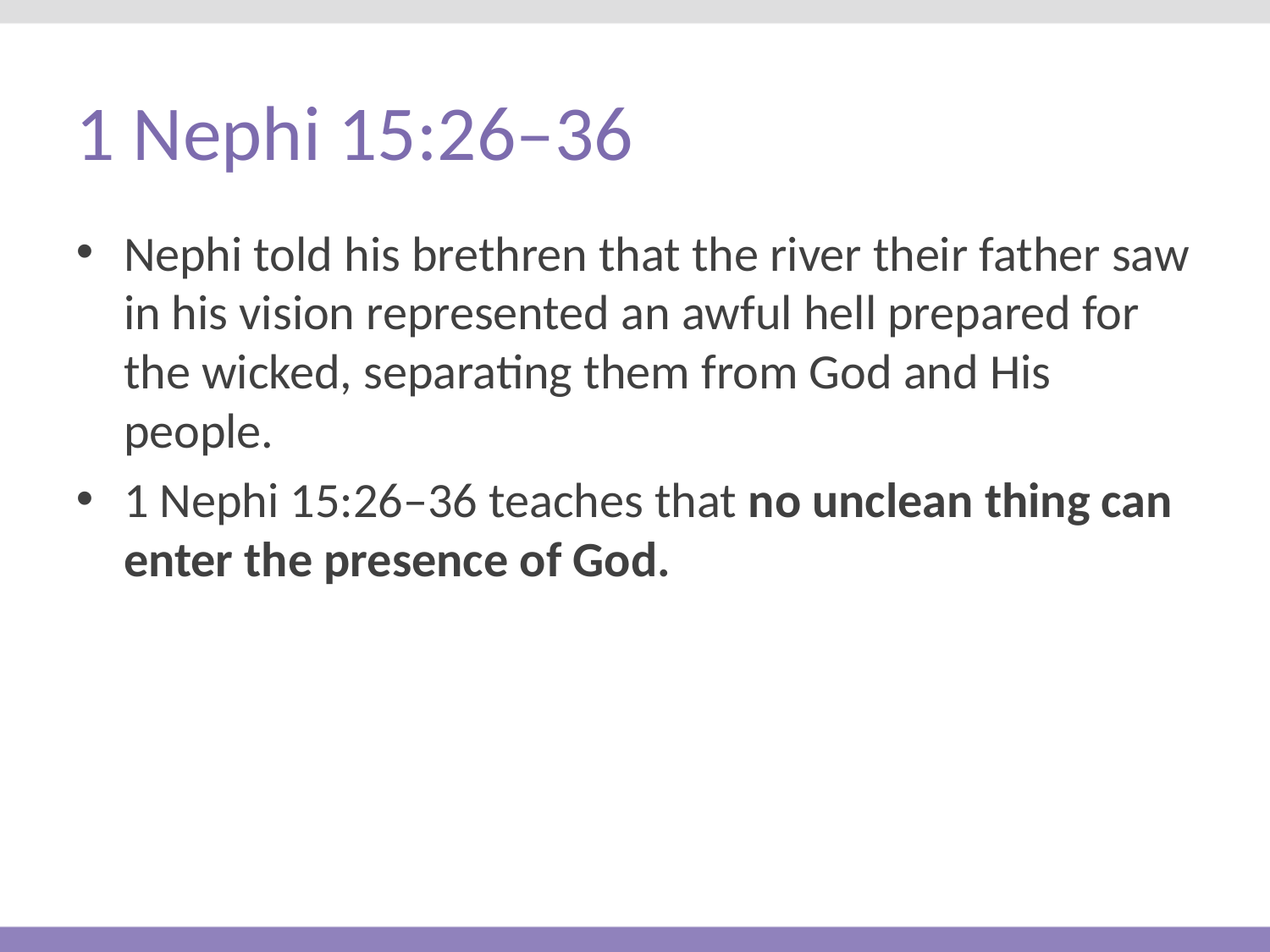

# 1 Nephi 15:26–36
Nephi told his brethren that the river their father saw in his vision represented an awful hell prepared for the wicked, separating them from God and His people.
1 Nephi 15:26–36 teaches that no unclean thing can enter the presence of God.